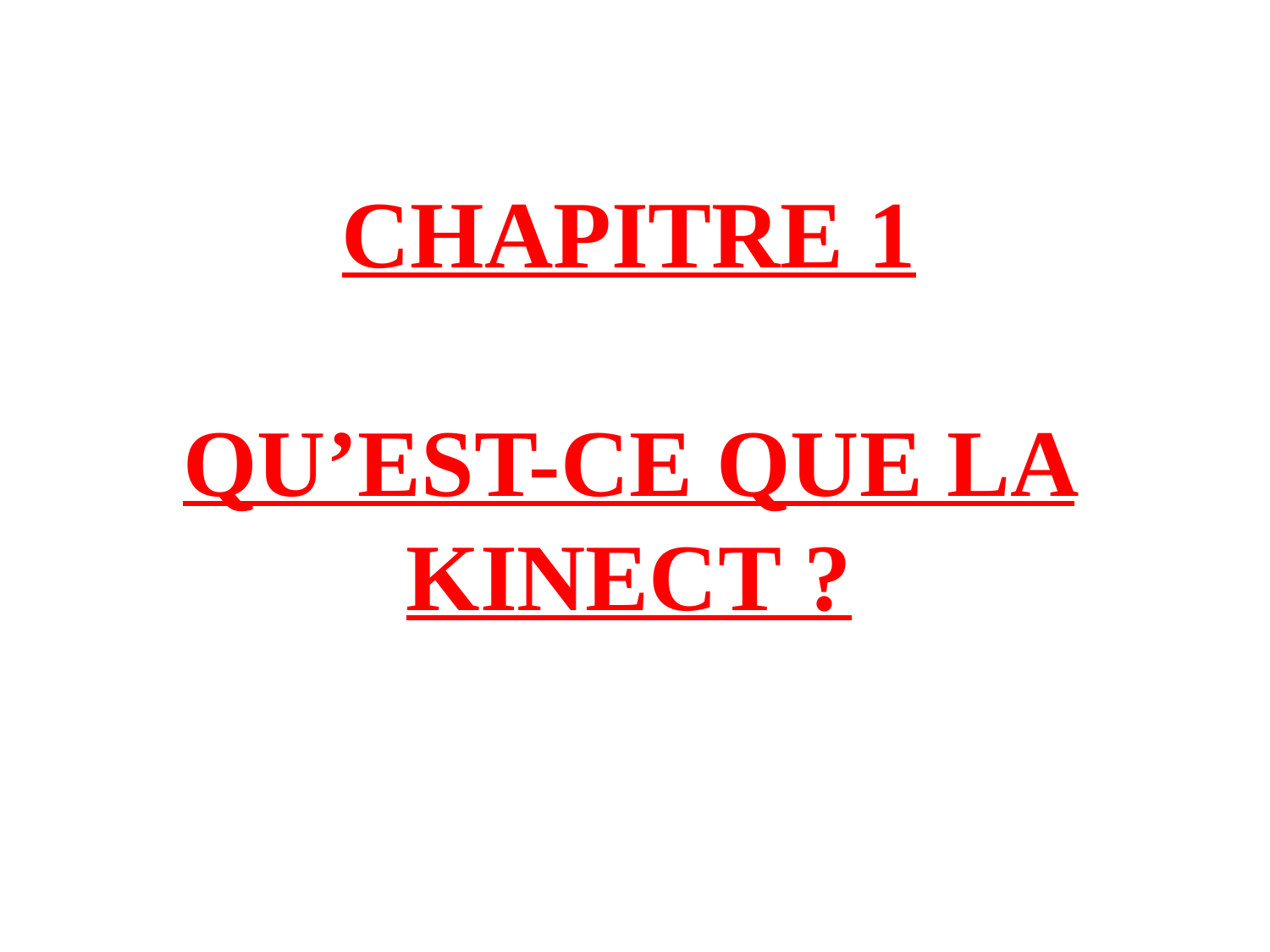

Chapitre 1

Qu’est-ce que la kinect ?